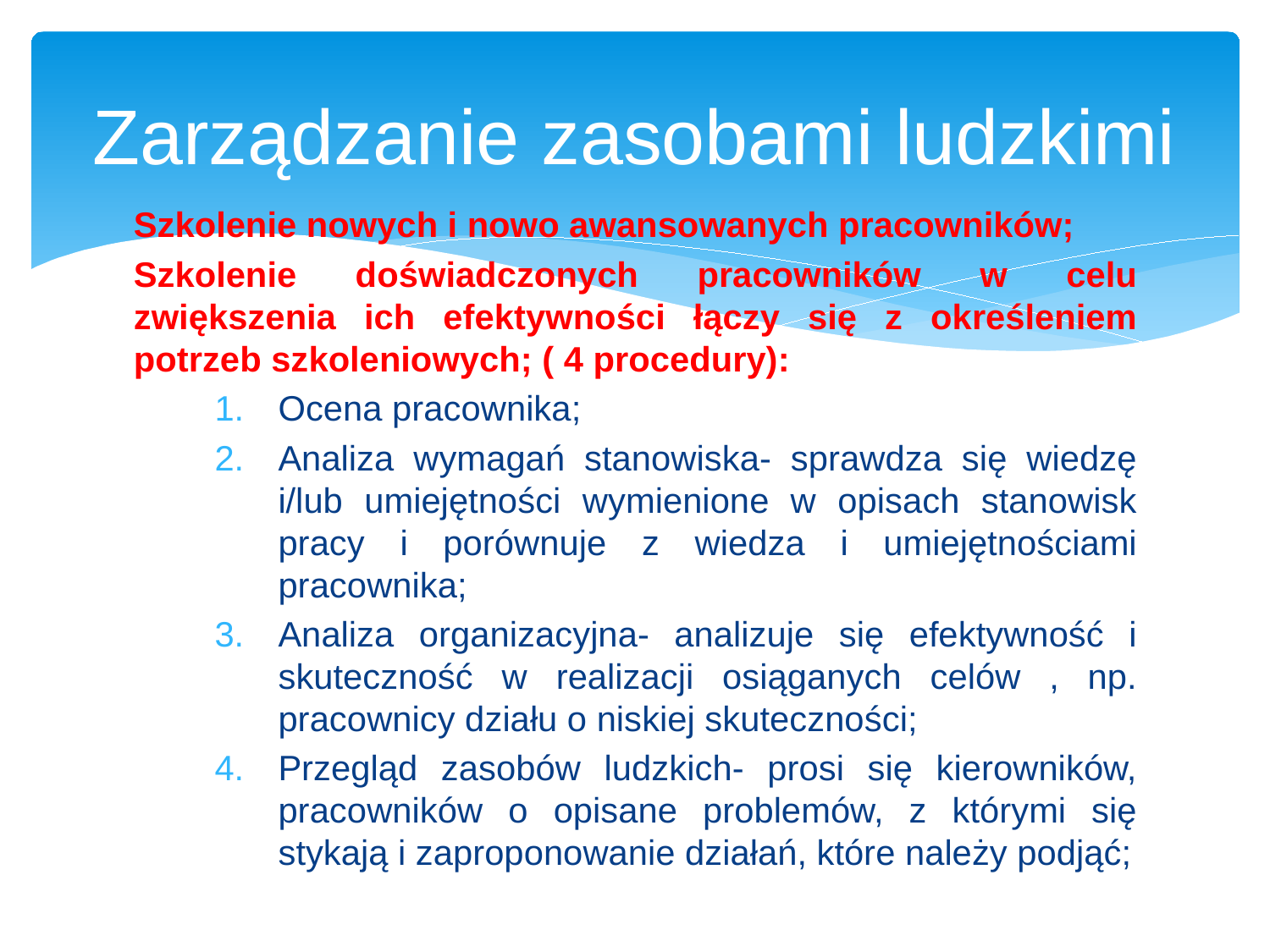

# Zarządzanie zasobami ludzkimi
Szkolenie nowych i nowo awansowanych pracowników;
Szkolenie doświadczonych pracowników w celu zwiększenia ich efektywności łączy się z określeniem potrzeb szkoleniowych; ( 4 procedury):
Ocena pracownika;
Analiza wymagań stanowiska- sprawdza się wiedzę i/lub umiejętności wymienione w opisach stanowisk pracy i porównuje z wiedza i umiejętnościami pracownika;
Analiza organizacyjna- analizuje się efektywność i skuteczność w realizacji osiąganych celów , np. pracownicy działu o niskiej skuteczności;
Przegląd zasobów ludzkich- prosi się kierowników, pracowników o opisane problemów, z którymi się stykają i zaproponowanie działań, które należy podjąć;